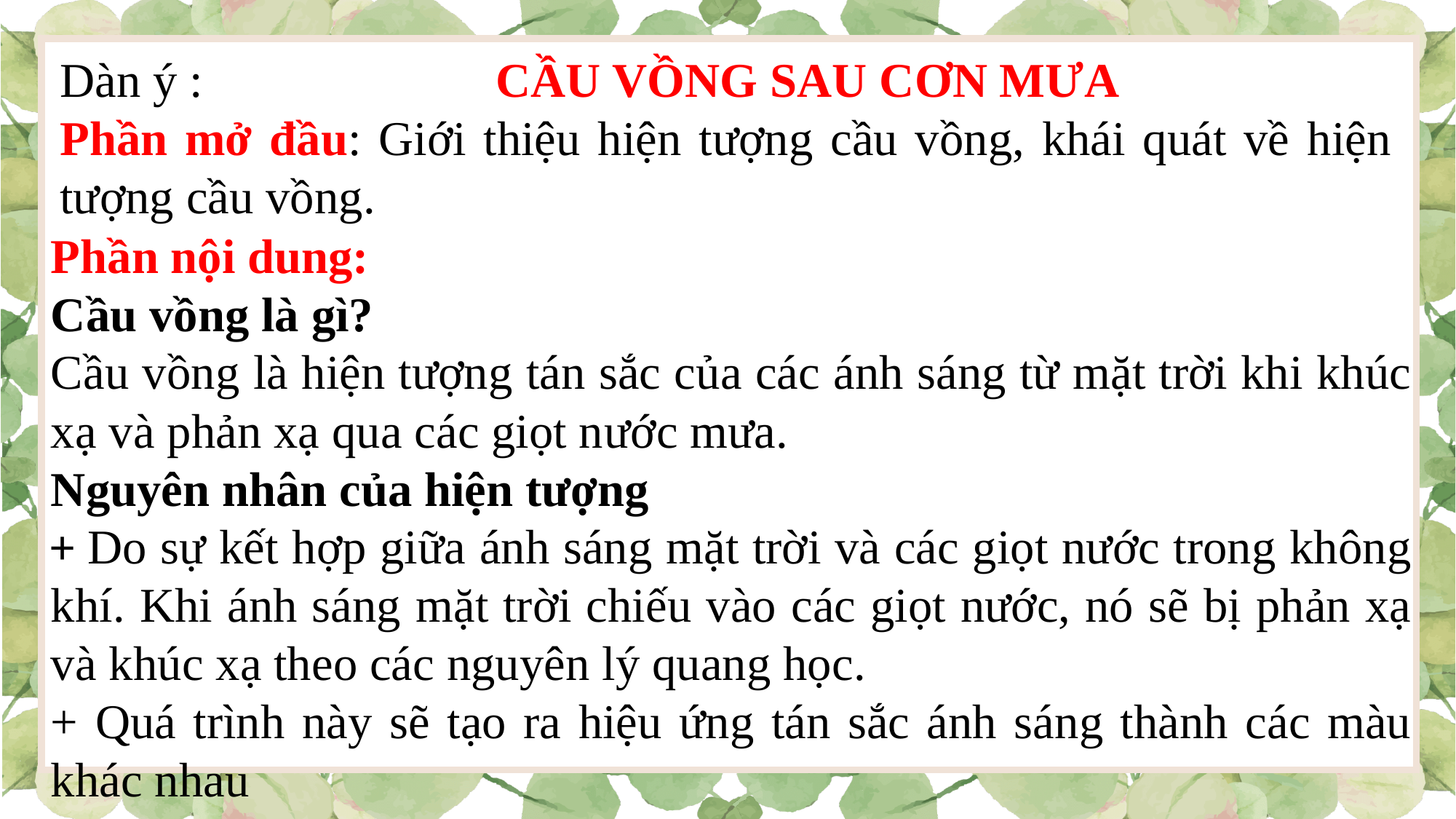

Dàn ý :                        CẦU VỒNG SAU CƠN MƯA
Phần mở đầu: Giới thiệu hiện tượng cầu vồng, khái quát về hiện tượng cầu vồng.
Phần nội dung:
Cầu vồng là gì?
Cầu vồng là hiện tượng tán sắc của các ánh sáng từ mặt trời khi khúc xạ và phản xạ qua các giọt nước mưa.
Nguyên nhân của hiện tượng
+ Do sự kết hợp giữa ánh sáng mặt trời và các giọt nước trong không khí. Khi ánh sáng mặt trời chiếu vào các giọt nước, nó sẽ bị phản xạ và khúc xạ theo các nguyên lý quang học.
+ Quá trình này sẽ tạo ra hiệu ứng tán sắc ánh sáng thành các màu khác nhau